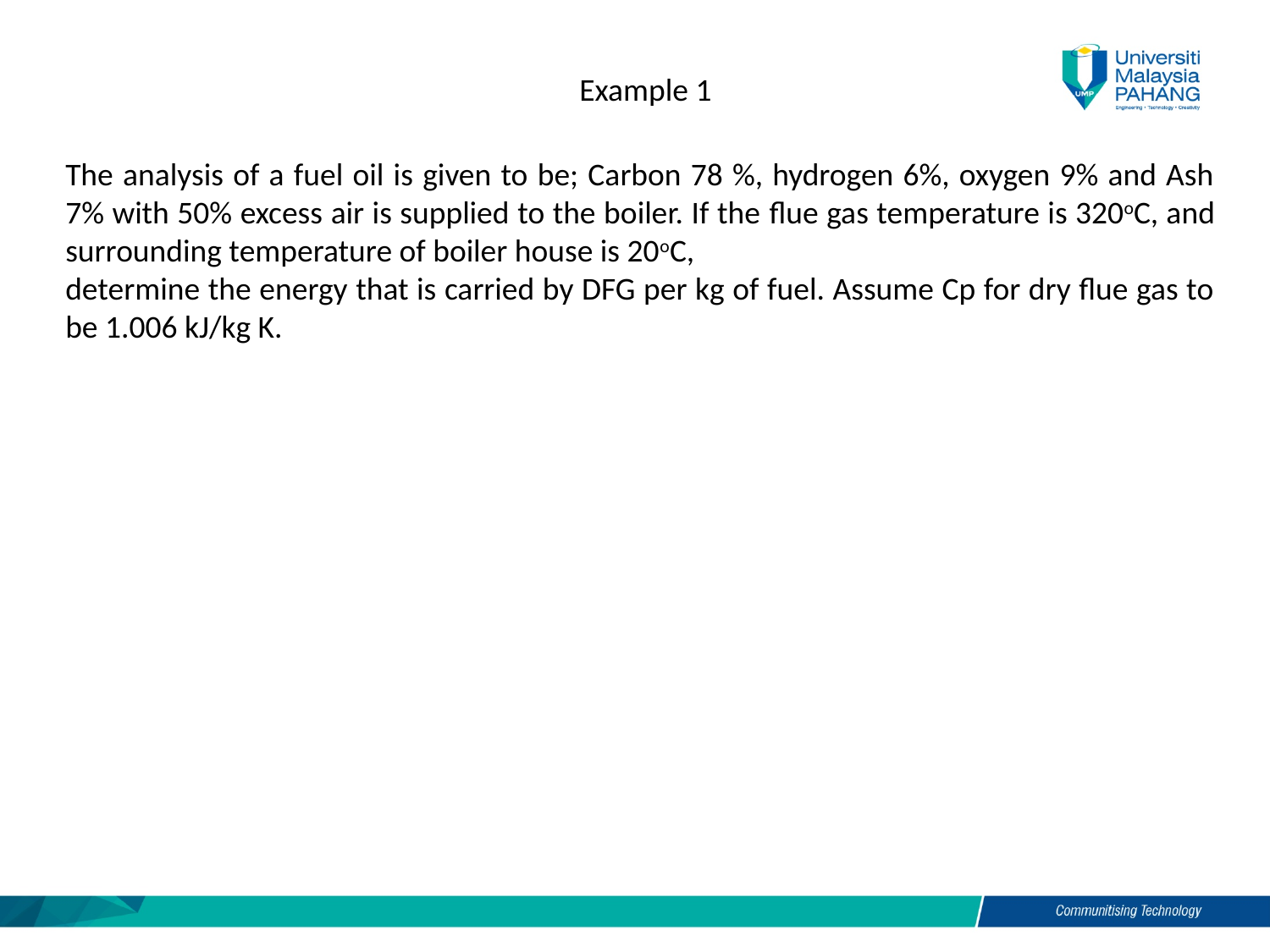

Example 1
The analysis of a fuel oil is given to be; Carbon 78 %, hydrogen 6%, oxygen 9% and Ash 7% with 50% excess air is supplied to the boiler. If the flue gas temperature is 320oC, and surrounding temperature of boiler house is 20oC,
determine the energy that is carried by DFG per kg of fuel. Assume Cp for dry flue gas to be 1.006 kJ/kg K.